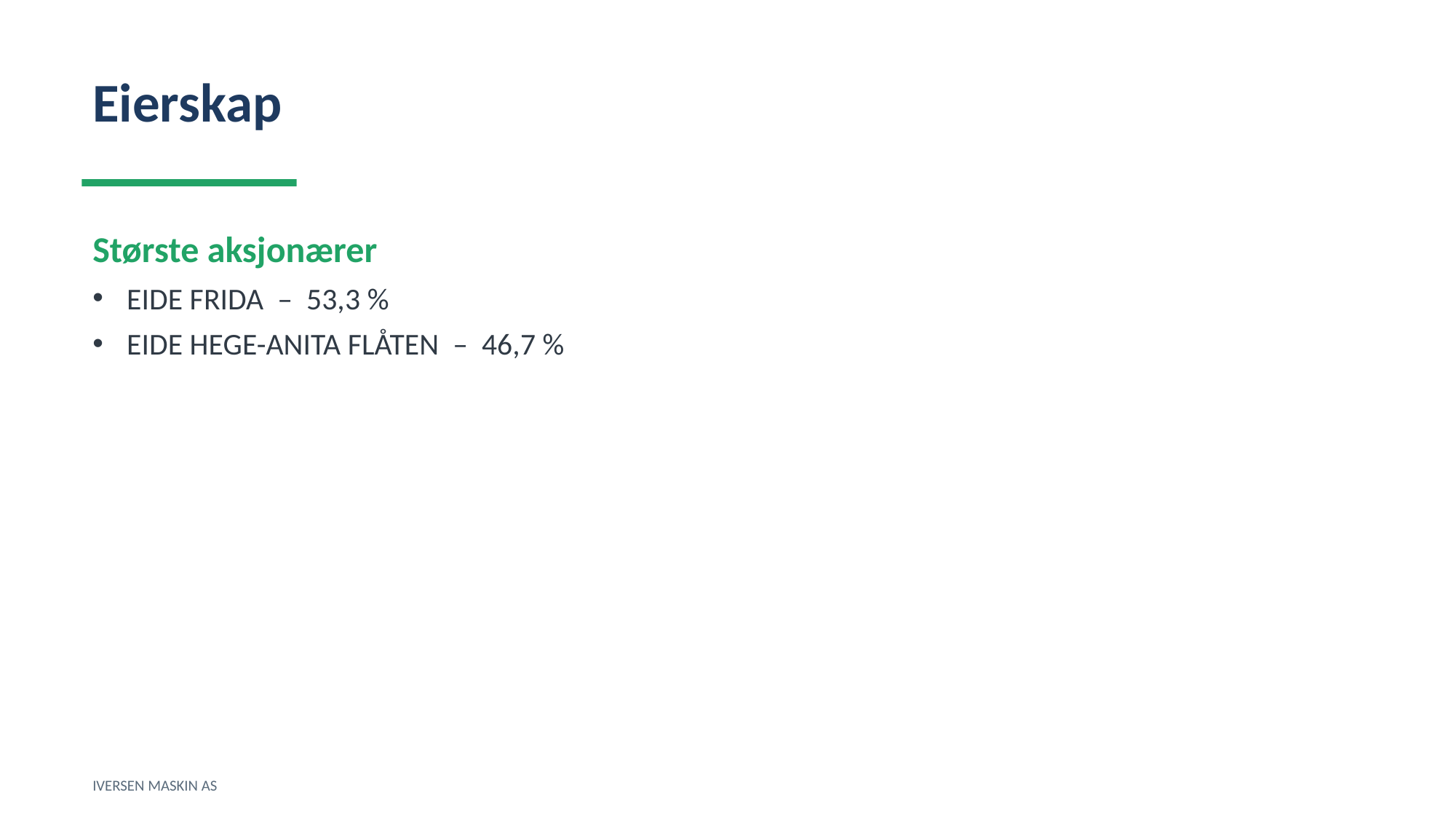

Eierskap

Største aksjonærer
EIDE FRIDA  –  53,3 %
EIDE HEGE-ANITA FLÅTEN  –  46,7 %
IVERSEN MASKIN AS